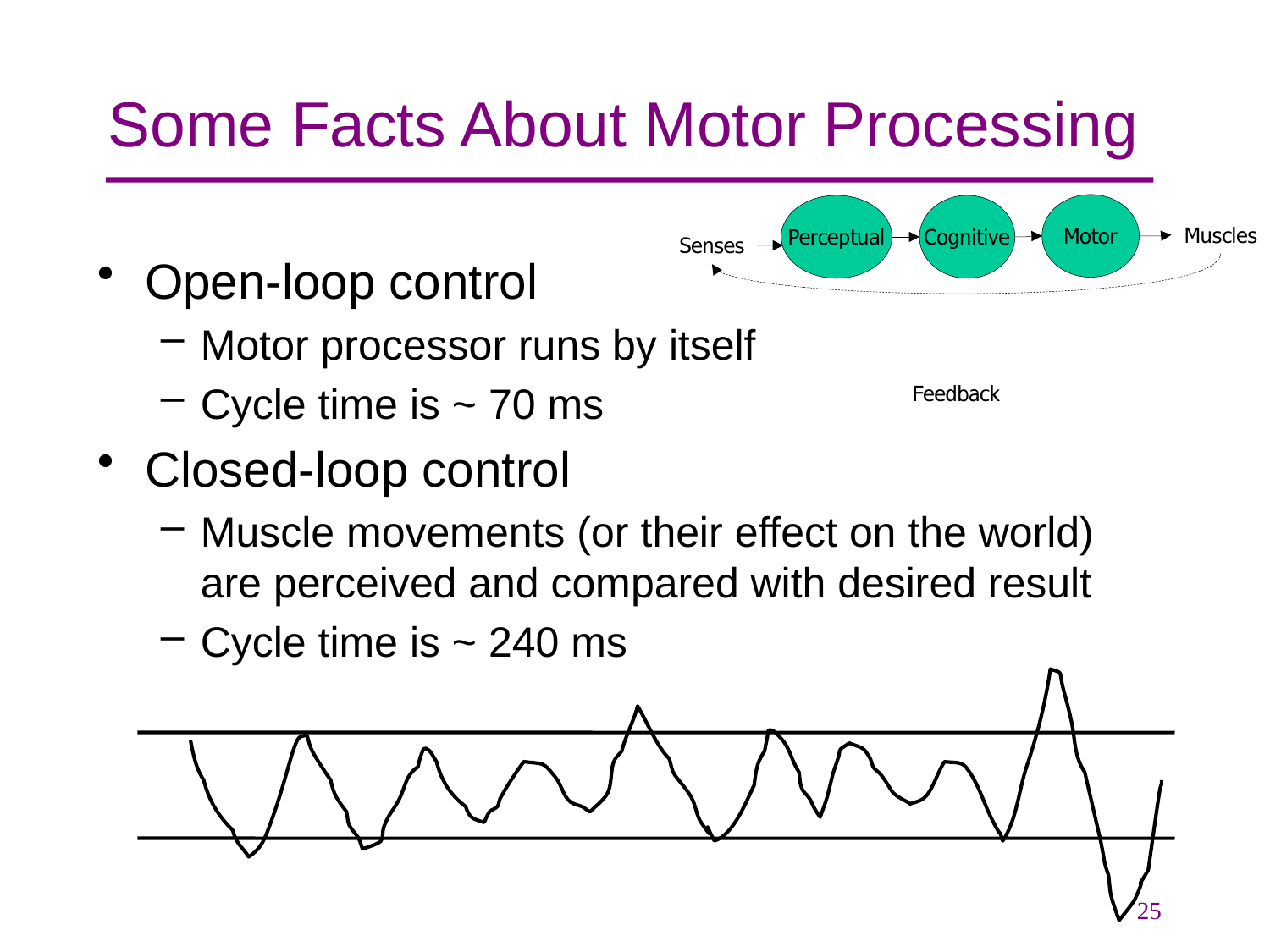

# Some Facts About Motor Processing
Motor
Perceptual
Cognitive
Muscles
Senses
Feedback
Open-loop control
Motor processor runs by itself
Cycle time is ~ 70 ms
Closed-loop control
Muscle movements (or their effect on the world) are perceived and compared with desired result
Cycle time is ~ 240 ms

25